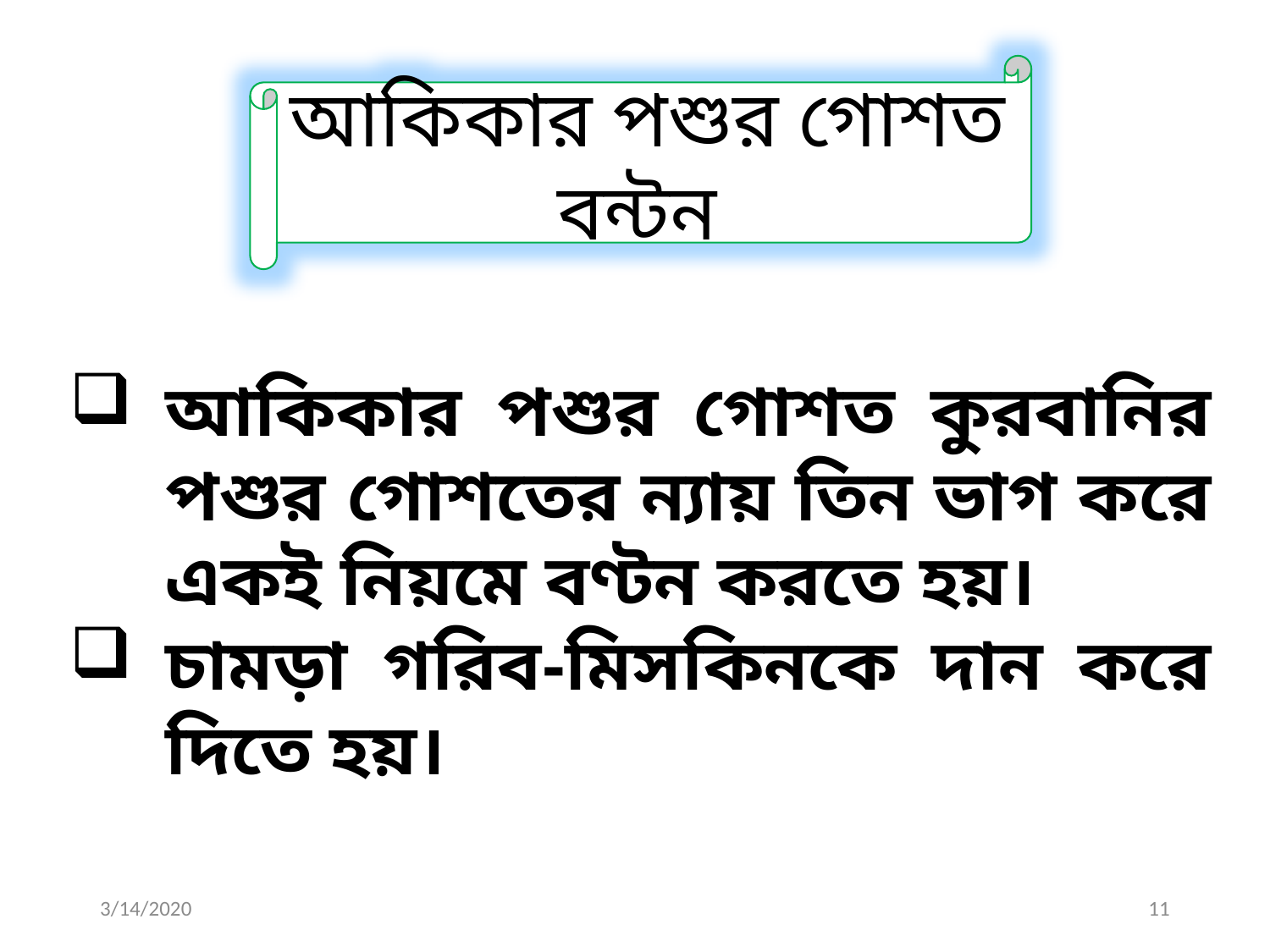

আকিকার পশুর গোশত বন্টন
আকিকার পশুর গোশত কুরবানির পশুর গোশতের ন্যায় তিন ভাগ করে একই নিয়মে বণ্টন করতে হয়।
চামড়া গরিব-মিসকিনকে দান করে দিতে হয়।
3/14/2020
11